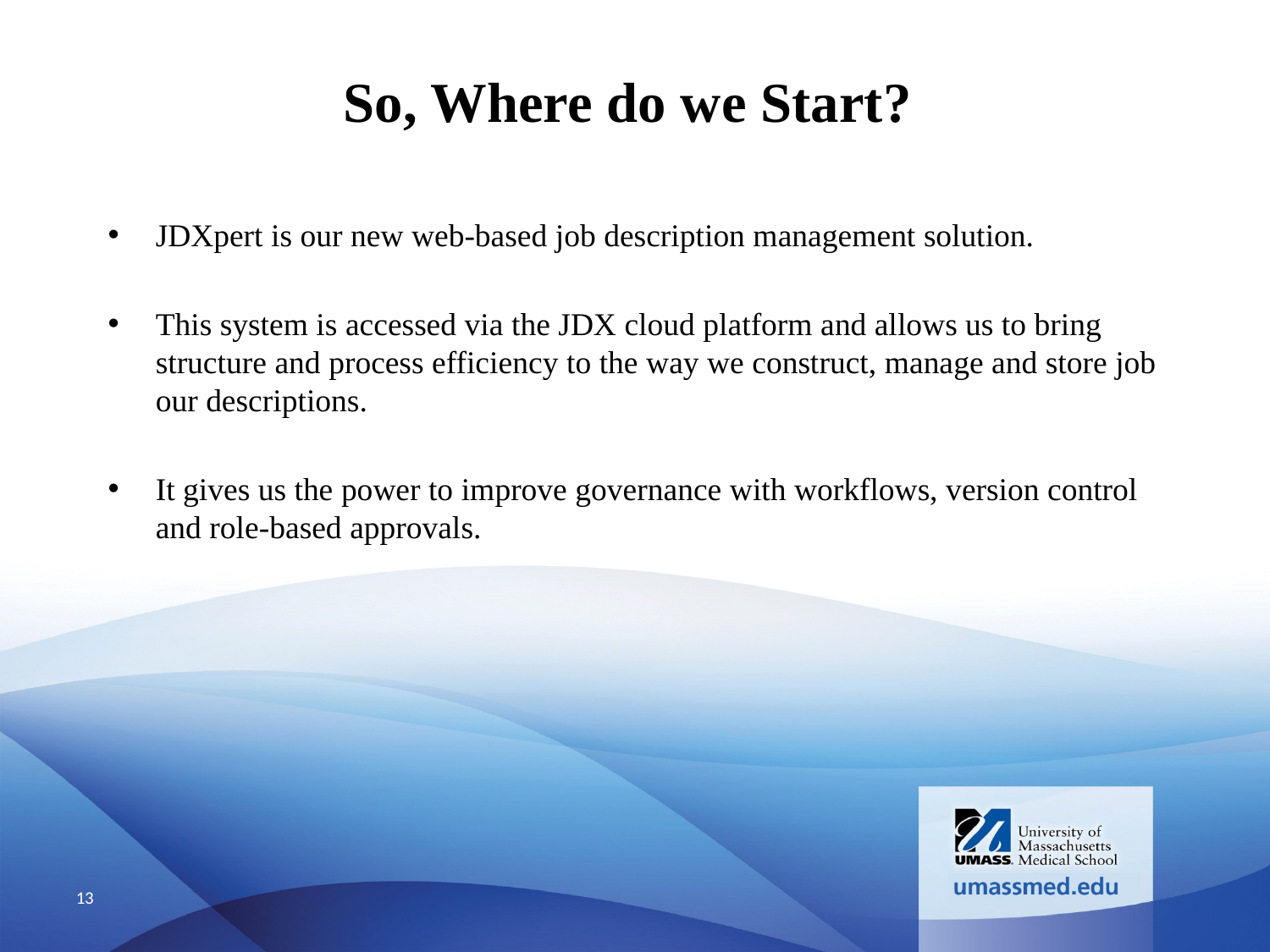

# So, Where do we Start?
JDXpert is our new web-based job description management solution.

This system is accessed via the JDX cloud platform and allows us to bring structure and process efficiency to the way we construct, manage and store job our descriptions.

It gives us the power to improve governance with workflows, version control and role-based approvals.

13